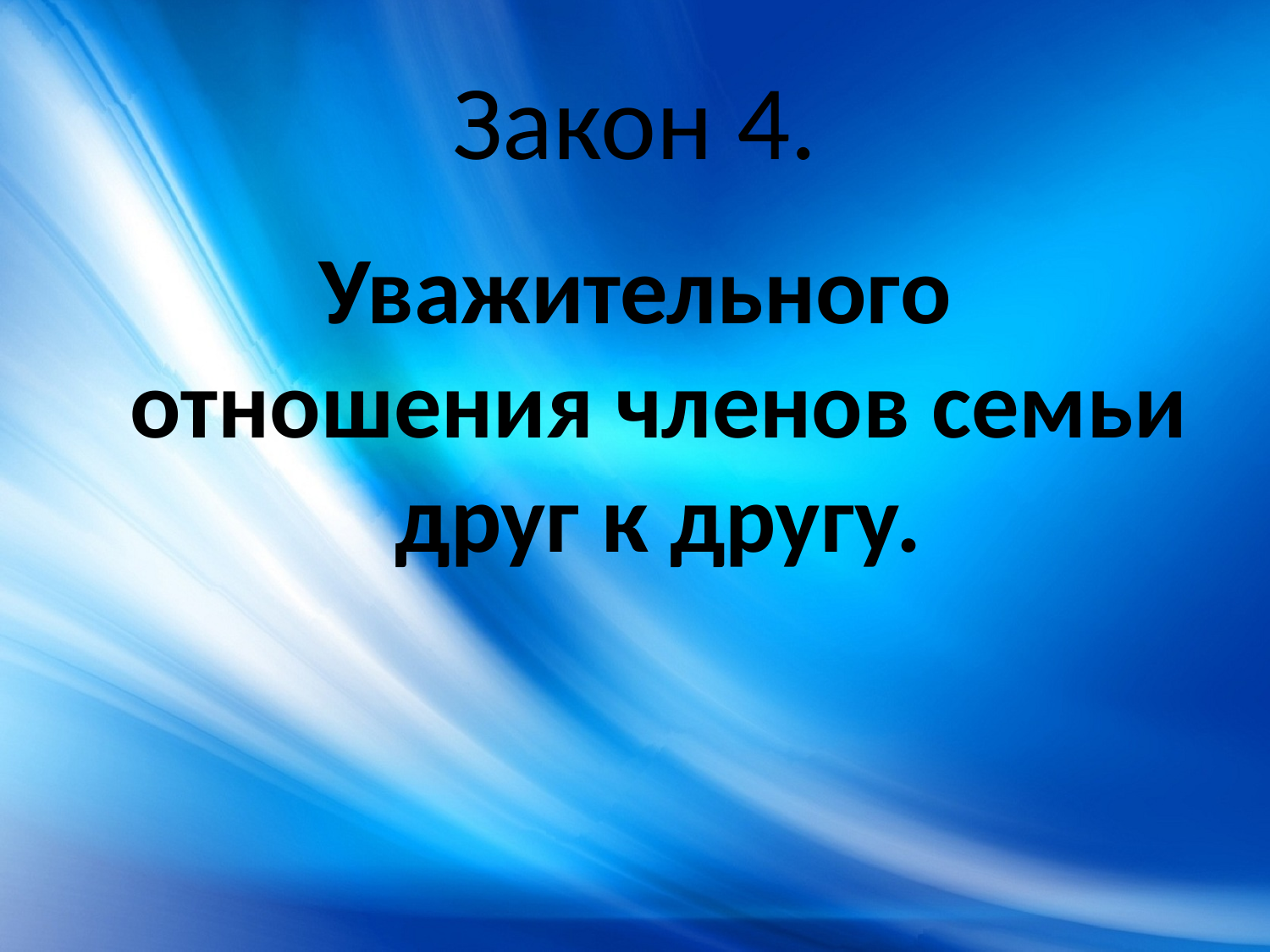

# Закон 4.
Уважительного отношения членов семьи друг к другу.